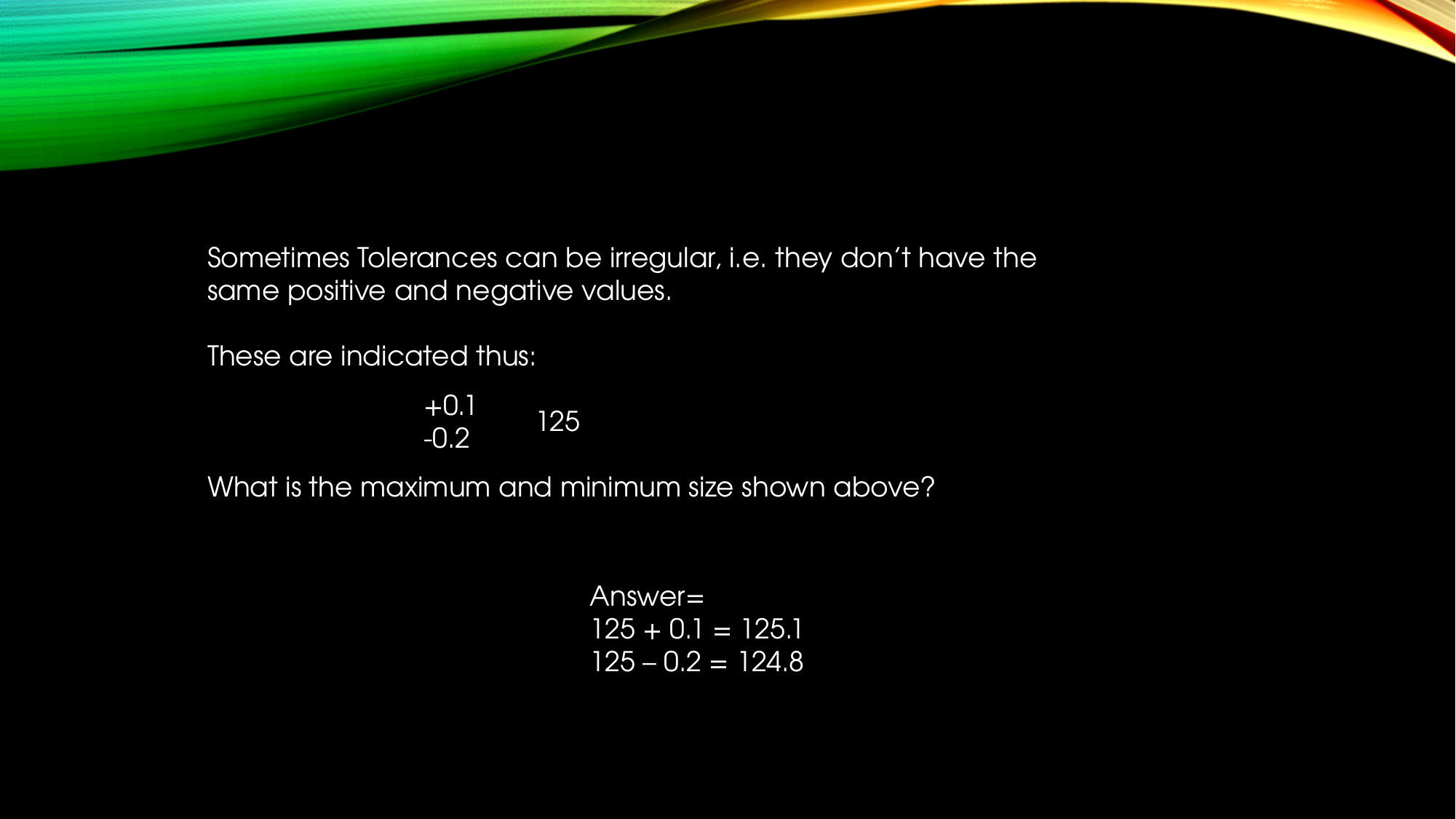

Sometimes Tolerances can be irregular, i.e. they don’t have the same positive and negative values.

These are indicated thus:

			125

What is the maximum and minimum size shown above?
+0.1
-0.2
Answer=
125 + 0.1 = 125.1
125 – 0.2 = 124.8